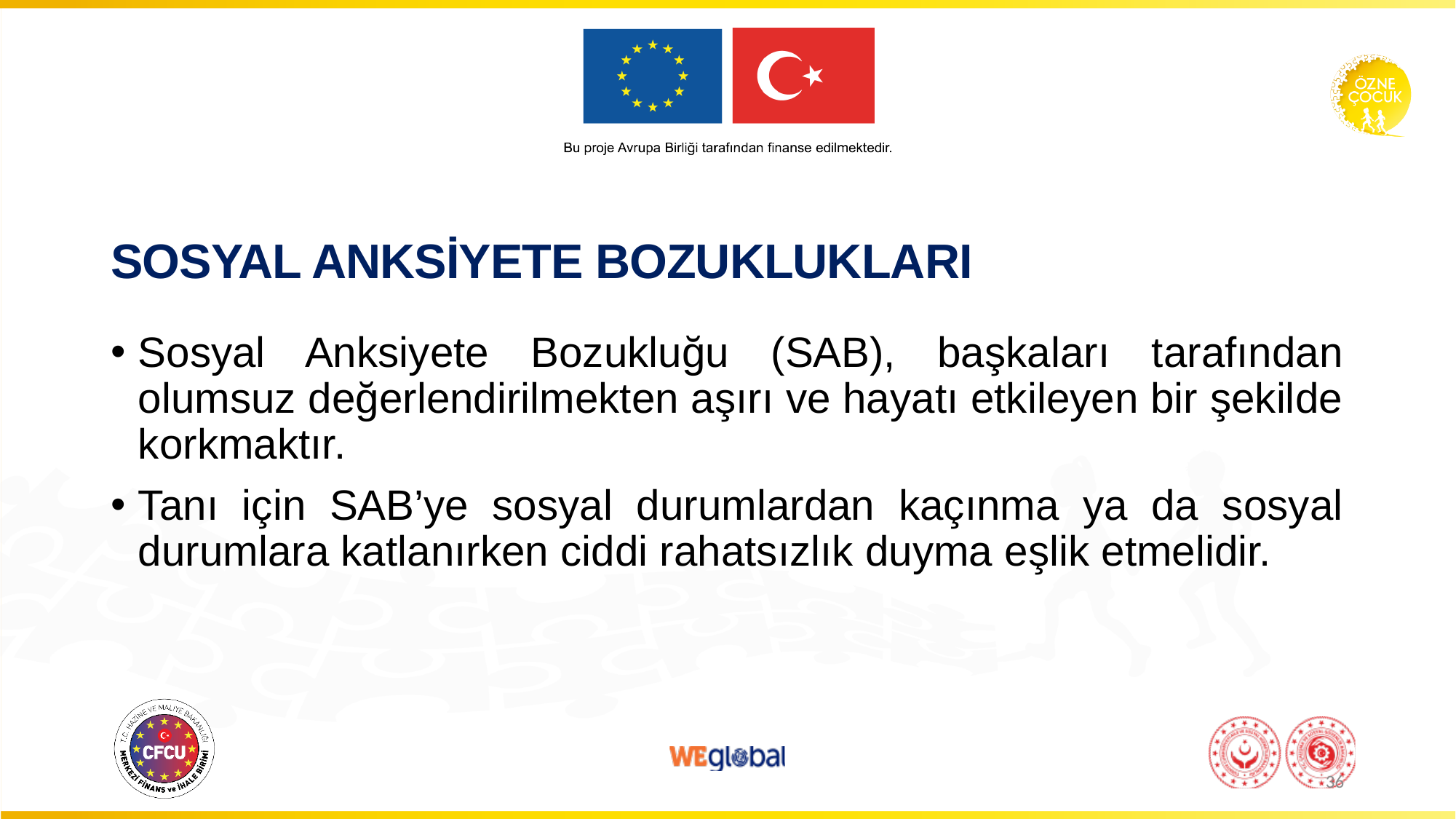

# SOSYAL ANKSİYETE BOZUKLUKLARI
Sosyal Anksiyete Bozukluğu (SAB), başkaları tarafından olumsuz değerlendirilmekten aşırı ve hayatı etkileyen bir şekilde korkmaktır.
Tanı için SAB’ye sosyal durumlardan kaçınma ya da sosyal durumlara katlanırken ciddi rahatsızlık duyma eşlik etmelidir.
36